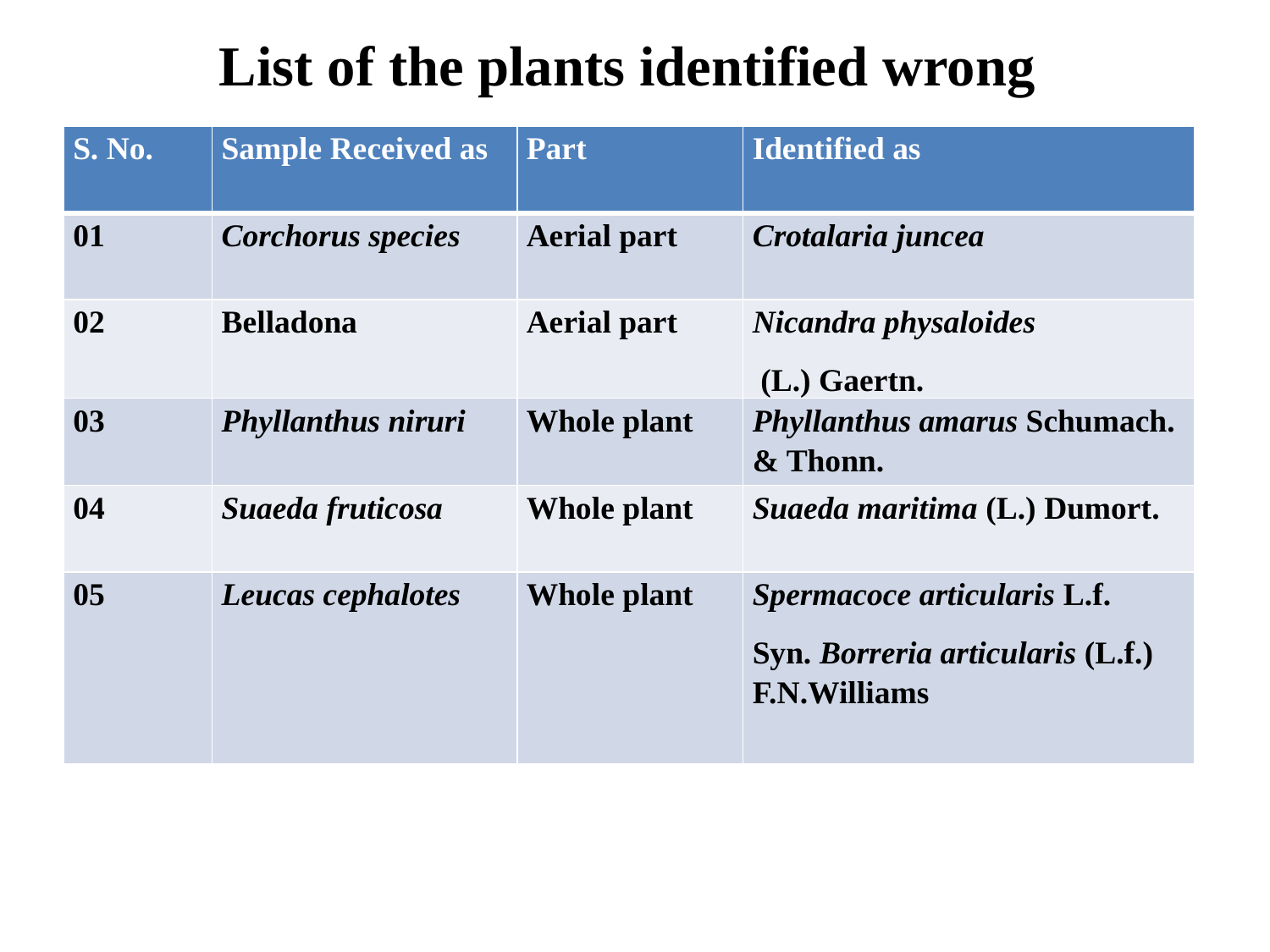

# List of the plants identified wrong
| S. No. | Sample Received as | Part | Identified as |
| --- | --- | --- | --- |
| 01 | Corchorus species | Aerial part | Crotalaria juncea |
| 02 | Belladona | Aerial part | Nicandra physaloides  (L.) Gaertn. |
| 03 | Phyllanthus niruri | Whole plant | Phyllanthus amarus Schumach. & Thonn. |
| 04 | Suaeda fruticosa | Whole plant | Suaeda maritima (L.) Dumort. |
| 05 | Leucas cephalotes | Whole plant | Spermacoce articularis L.f. Syn. Borreria articularis (L.f.) F.N.Williams |